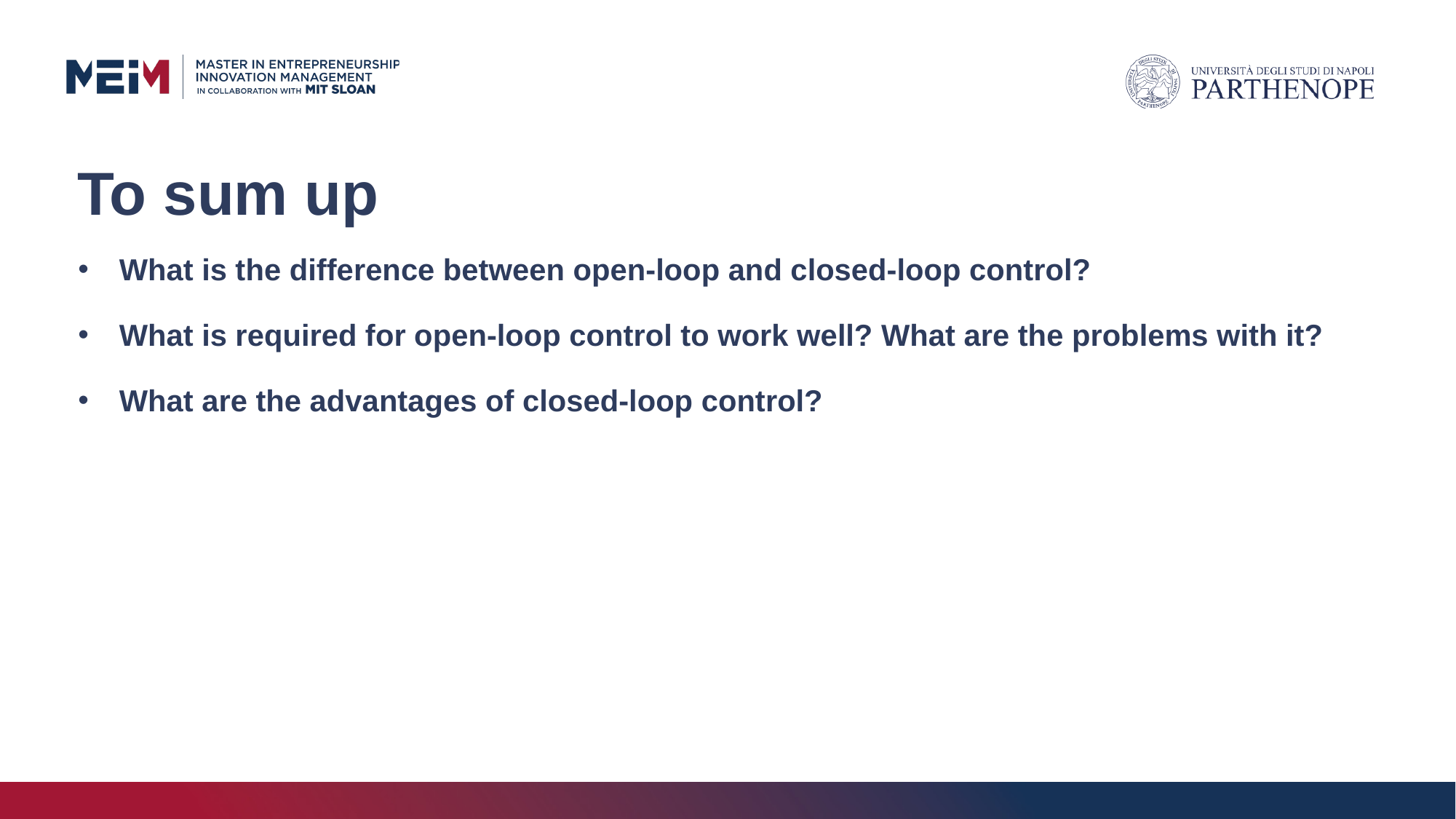

# To sum up
What is the difference between open-loop and closed-loop control?

What is required for open-loop control to work well? What are the problems with it?

What are the advantages of closed-loop control?